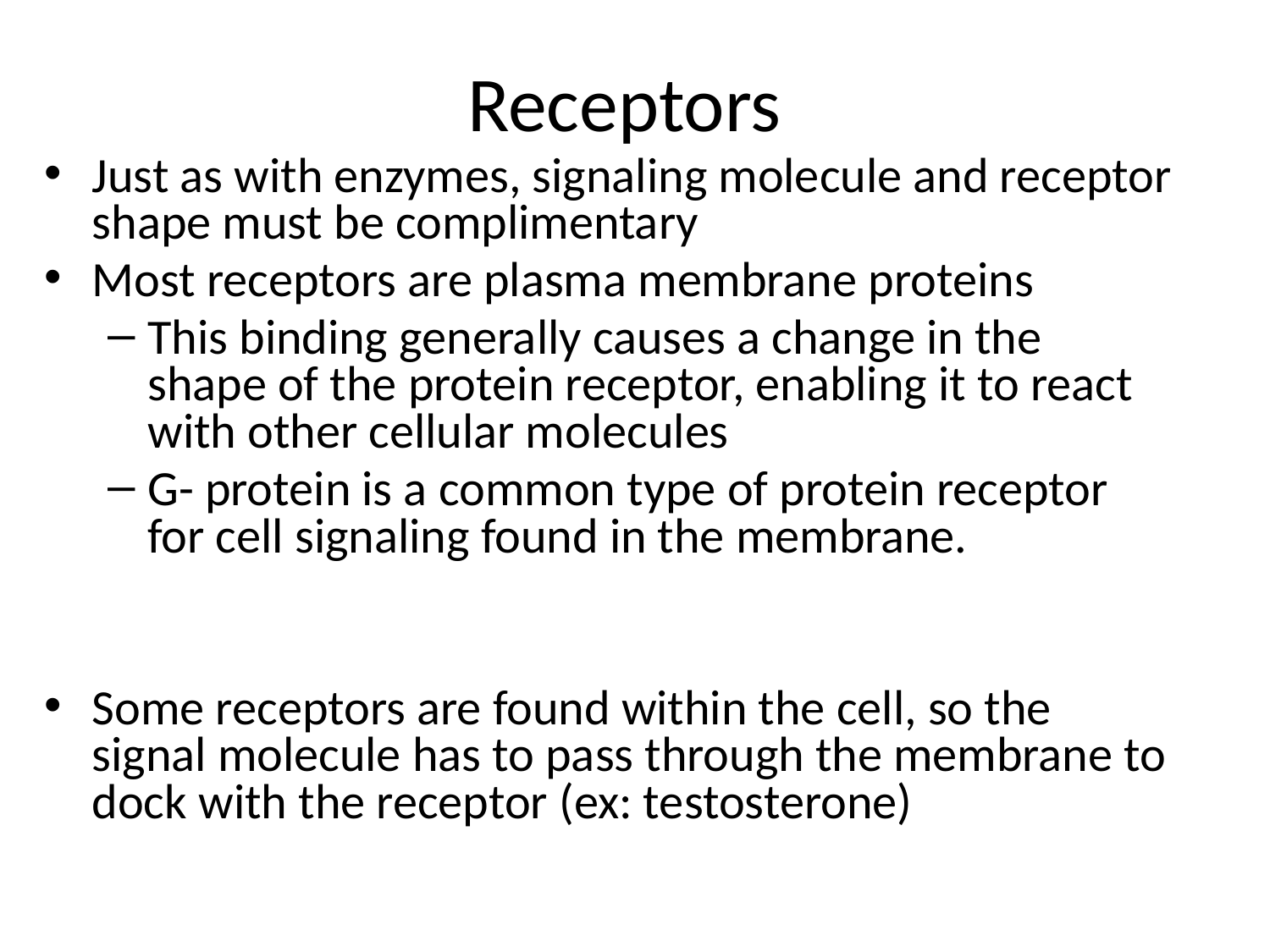

# Receptors
Just as with enzymes, signaling molecule and receptor shape must be complimentary
Most receptors are plasma membrane proteins
This binding generally causes a change in the shape of the protein receptor, enabling it to react with other cellular molecules
G- protein is a common type of protein receptor for cell signaling found in the membrane.

Some receptors are found within the cell, so the signal molecule has to pass through the membrane to dock with the receptor (ex: testosterone)